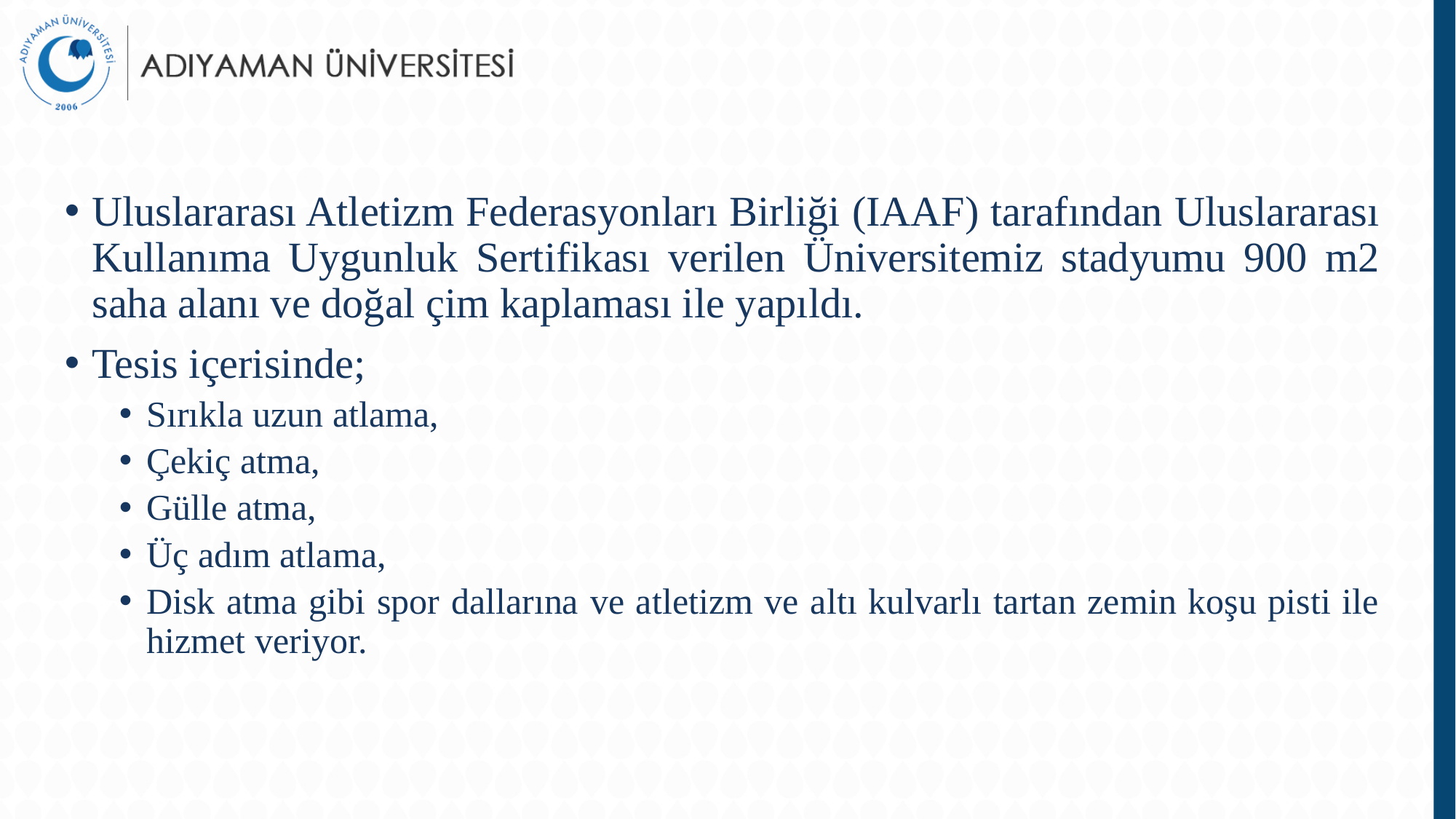

Uluslararası Atletizm Federasyonları Birliği (IAAF) tarafından Uluslararası Kullanıma Uygunluk Sertifikası verilen Üniversitemiz stadyumu 900 m2 saha alanı ve doğal çim kaplaması ile yapıldı.
Tesis içerisinde;
Sırıkla uzun atlama,
Çekiç atma,
Gülle atma,
Üç adım atlama,
Disk atma gibi spor dallarına ve atletizm ve altı kulvarlı tartan zemin koşu pisti ile hizmet veriyor.